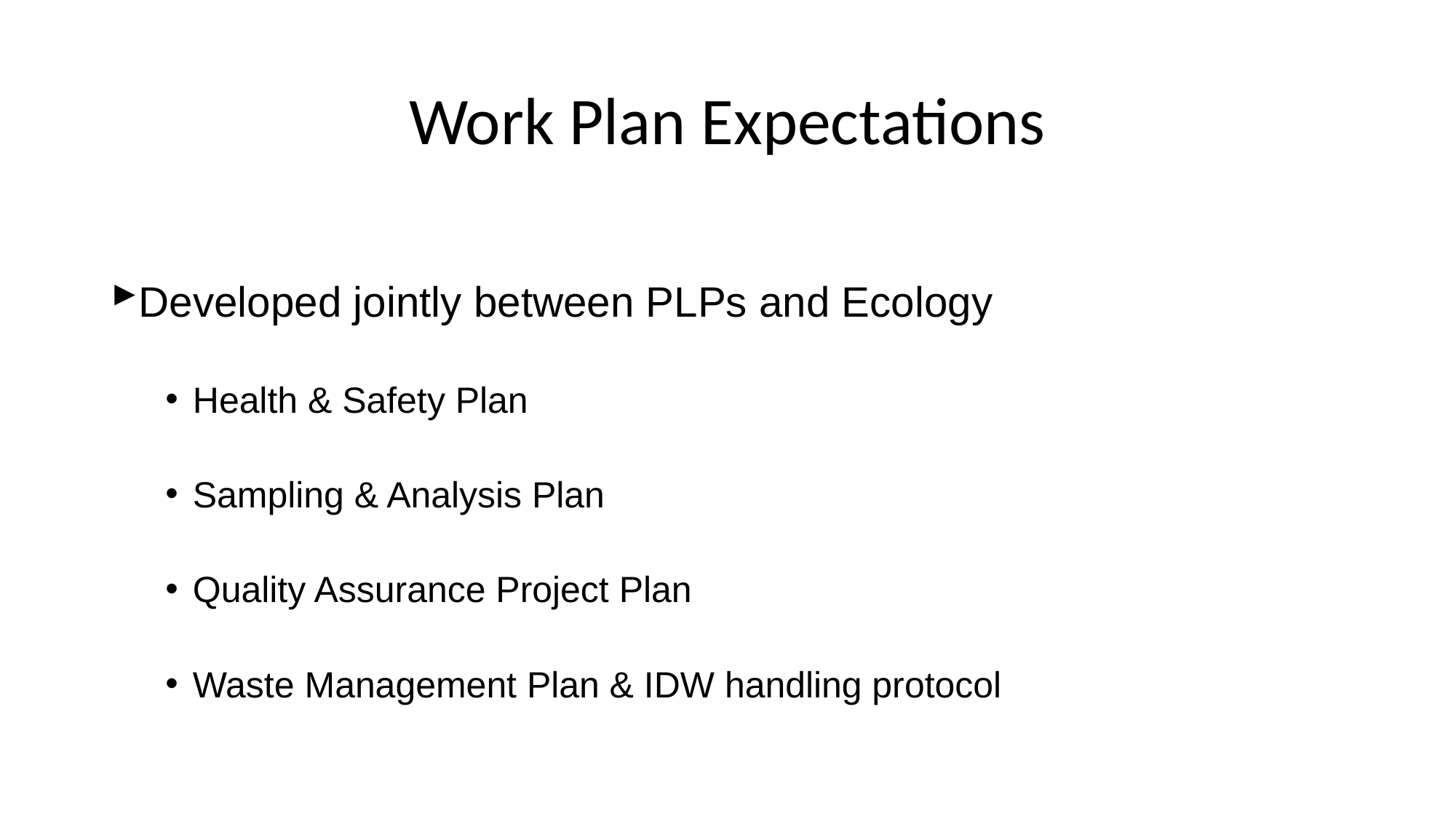

# Work Plan Expectations
Developed jointly between PLPs and Ecology
Health & Safety Plan
Sampling & Analysis Plan
Quality Assurance Project Plan
Waste Management Plan & IDW handling protocol